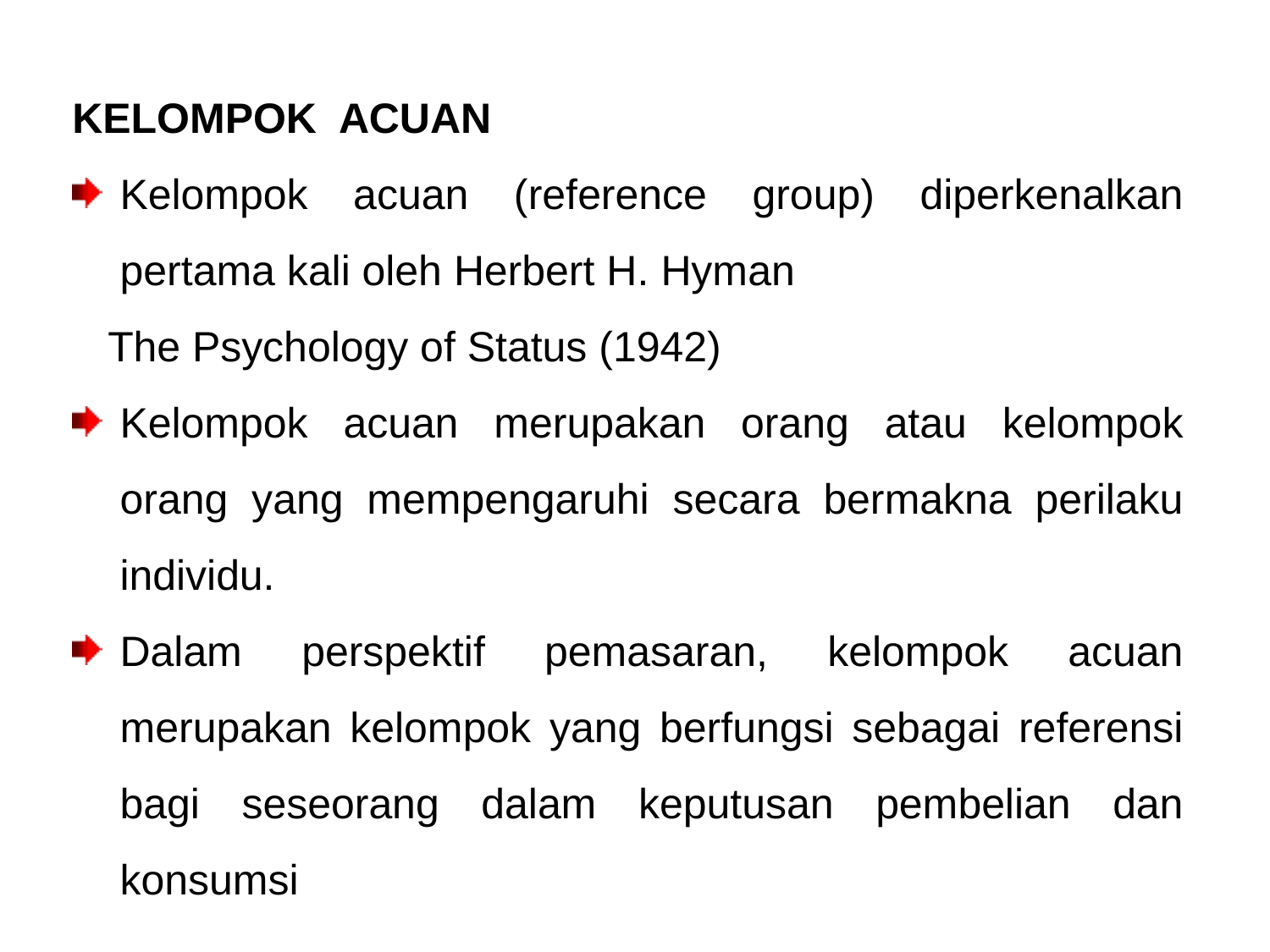

KELOMPOK  ACUAN
Kelompok acuan (reference group) diperkenalkan pertama kali oleh Herbert H. Hyman
   The Psychology of Status (1942)
Kelompok acuan merupakan orang atau kelompok orang yang mempengaruhi secara bermakna perilaku individu.
Dalam perspektif pemasaran, kelompok acuan merupakan kelompok yang berfungsi sebagai referensi bagi seseorang dalam keputusan pembelian dan konsumsi